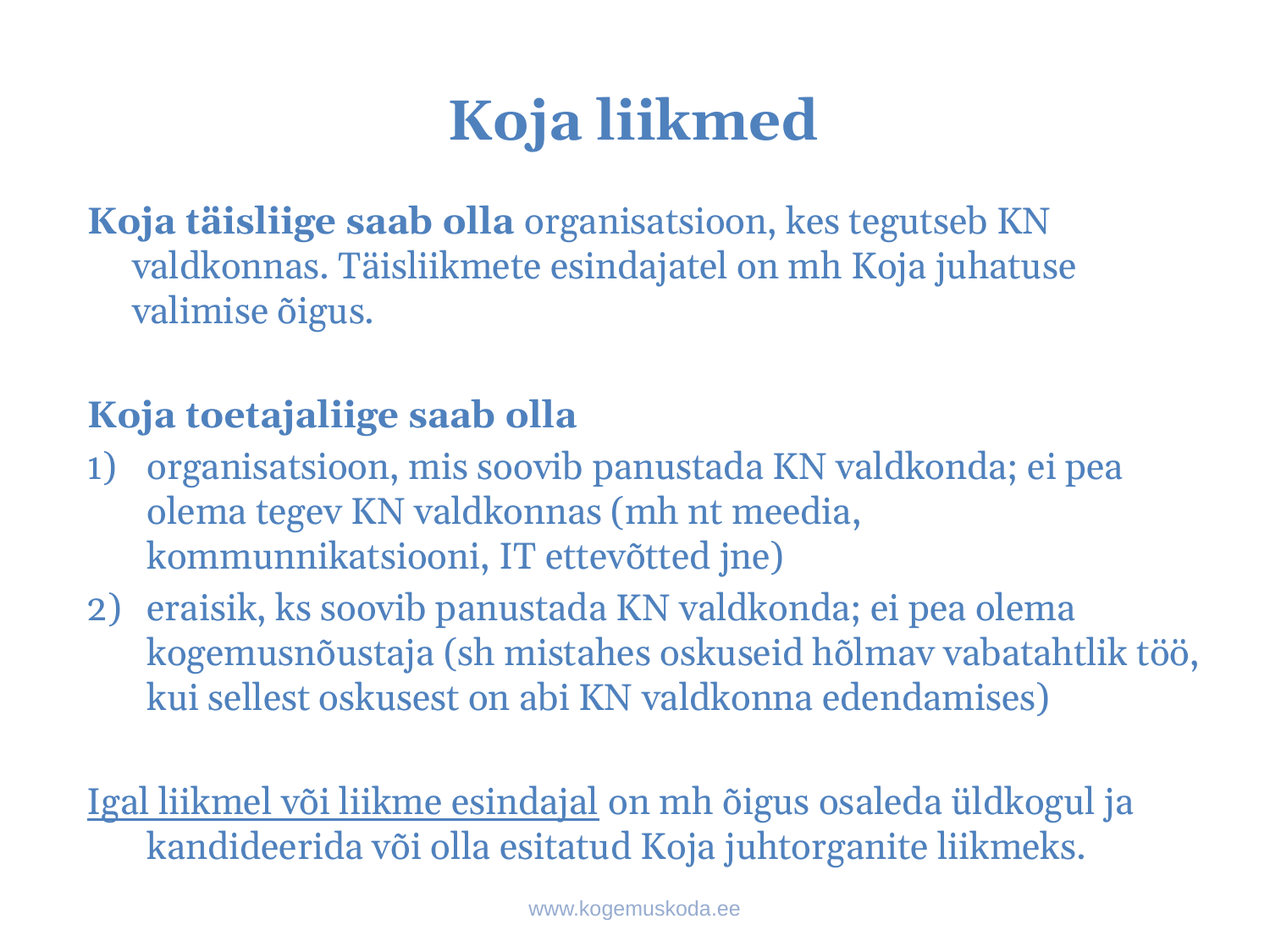

# Koja liikmed
Koja täisliige saab olla organisatsioon, kes tegutseb KN valdkonnas. Täisliikmete esindajatel on mh Koja juhatuse valimise õigus.

Koja toetajaliige saab olla
organisatsioon, mis soovib panustada KN valdkonda; ei pea olema tegev KN valdkonnas (mh nt meedia, kommunnikatsiooni, IT ettevõtted jne)
eraisik, ks soovib panustada KN valdkonda; ei pea olema kogemusnõustaja (sh mistahes oskuseid hõlmav vabatahtlik töö, kui sellest oskusest on abi KN valdkonna edendamises)

Igal liikmel või liikme esindajal on mh õigus osaleda üldkogul ja kandideerida või olla esitatud Koja juhtorganite liikmeks.
www.kogemuskoda.ee